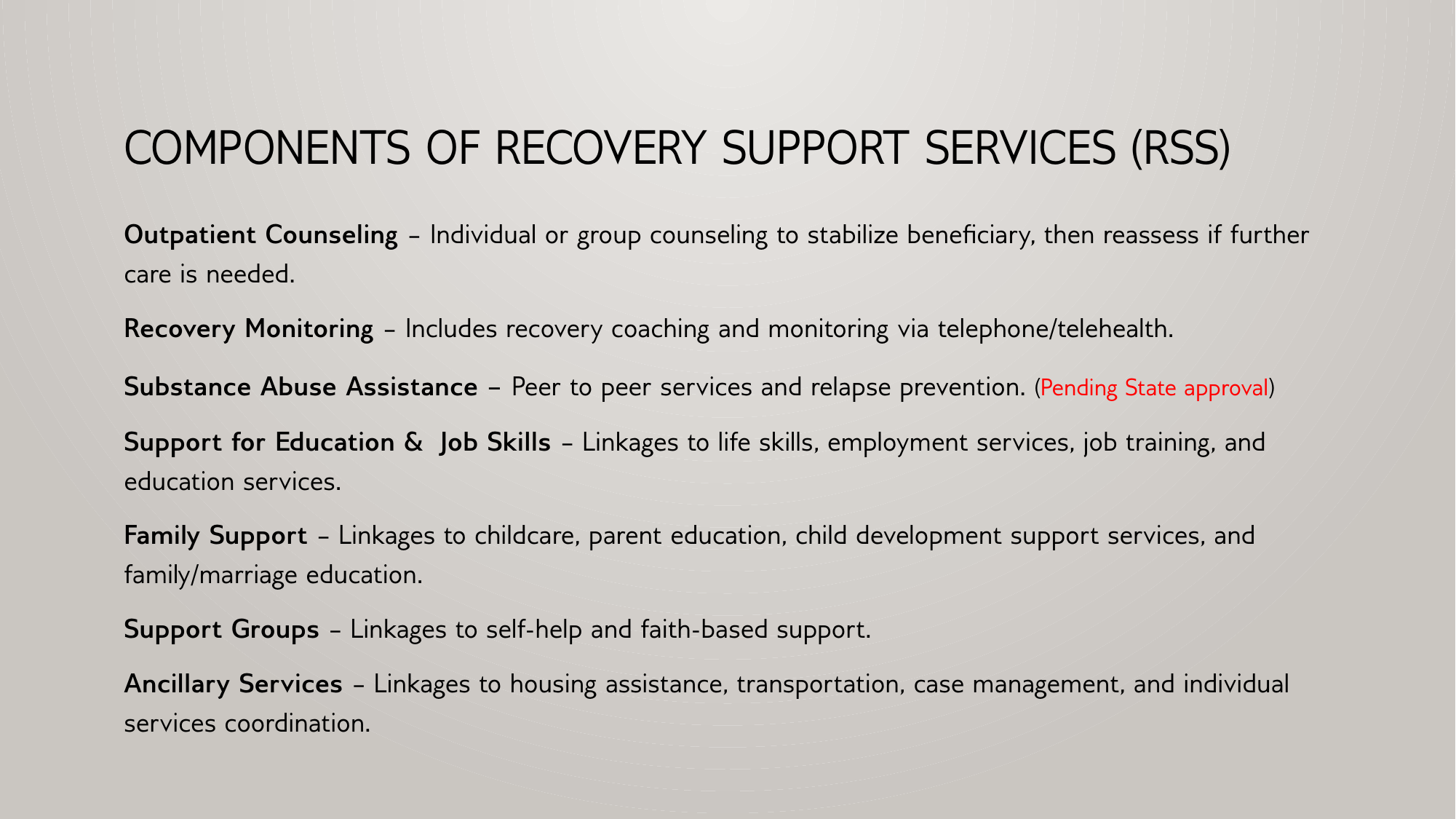

# Components of Recovery support services (rss)
Outpatient Counseling – Individual or group counseling to stabilize beneficiary, then reassess if further care is needed.
Recovery Monitoring – Includes recovery coaching and monitoring via telephone/telehealth.
Substance Abuse Assistance – Peer to peer services and relapse prevention. (Pending State approval)
Support for Education &  Job Skills – Linkages to life skills, employment services, job training, and education services.
Family Support – Linkages to childcare, parent education, child development support services, and family/marriage education.
Support Groups – Linkages to self-help and faith-based support.
Ancillary Services – Linkages to housing assistance, transportation, case management, and individual services coordination.